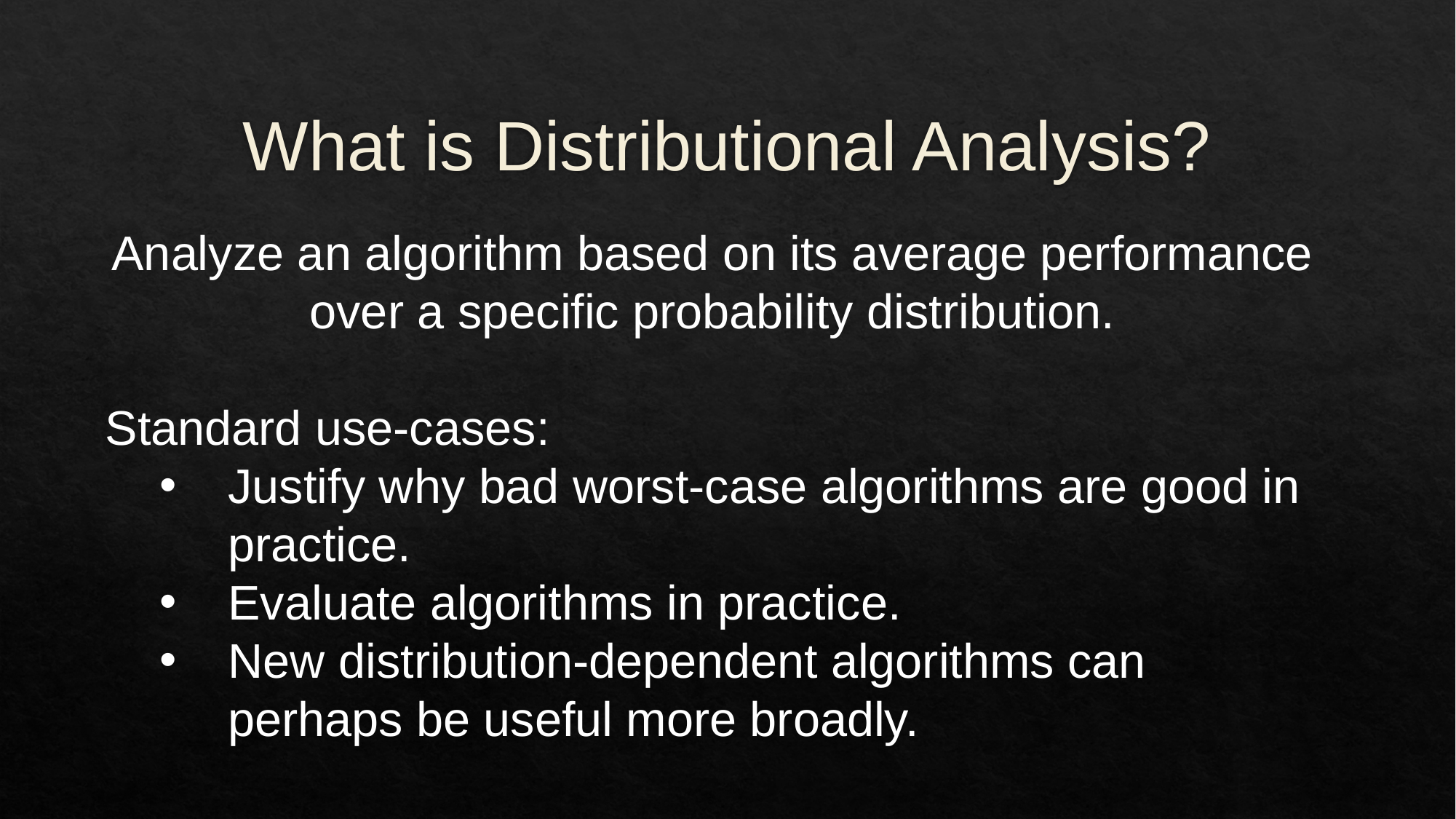

# What is Distributional Analysis?
Analyze an algorithm based on its average performance over a specific probability distribution.

Standard use-cases:
Justify why bad worst-case algorithms are good in practice.
Evaluate algorithms in practice.
New distribution-dependent algorithms can perhaps be useful more broadly.